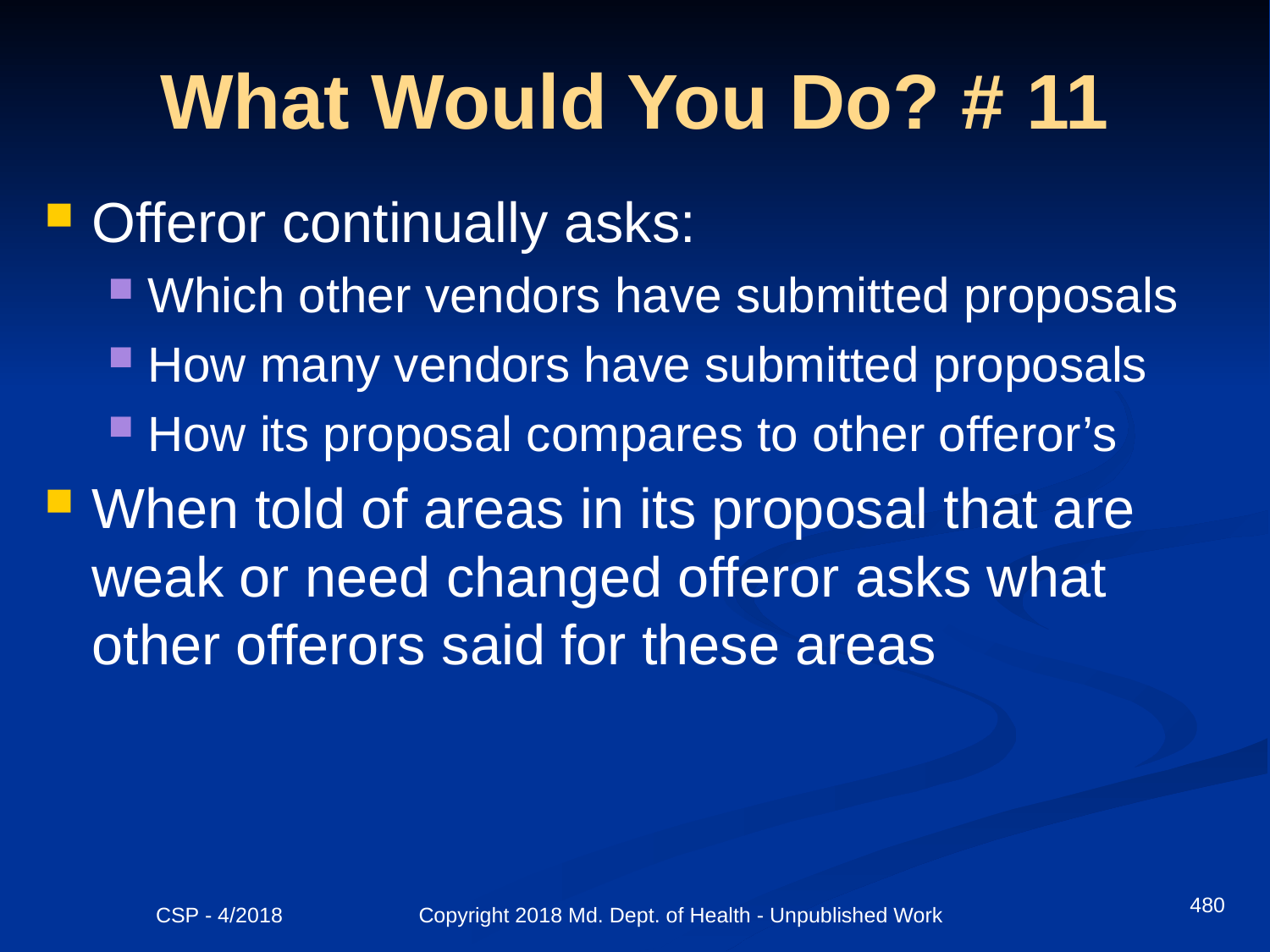

# What Would You Do? # 11
Offeror continually asks:
Which other vendors have submitted proposals
How many vendors have submitted proposals
How its proposal compares to other offeror’s
When told of areas in its proposal that are weak or need changed offeror asks what other offerors said for these areas

480
CSP - 4/2018                       Copyright 2018 Md. Dept. of Health - Unpublished Work